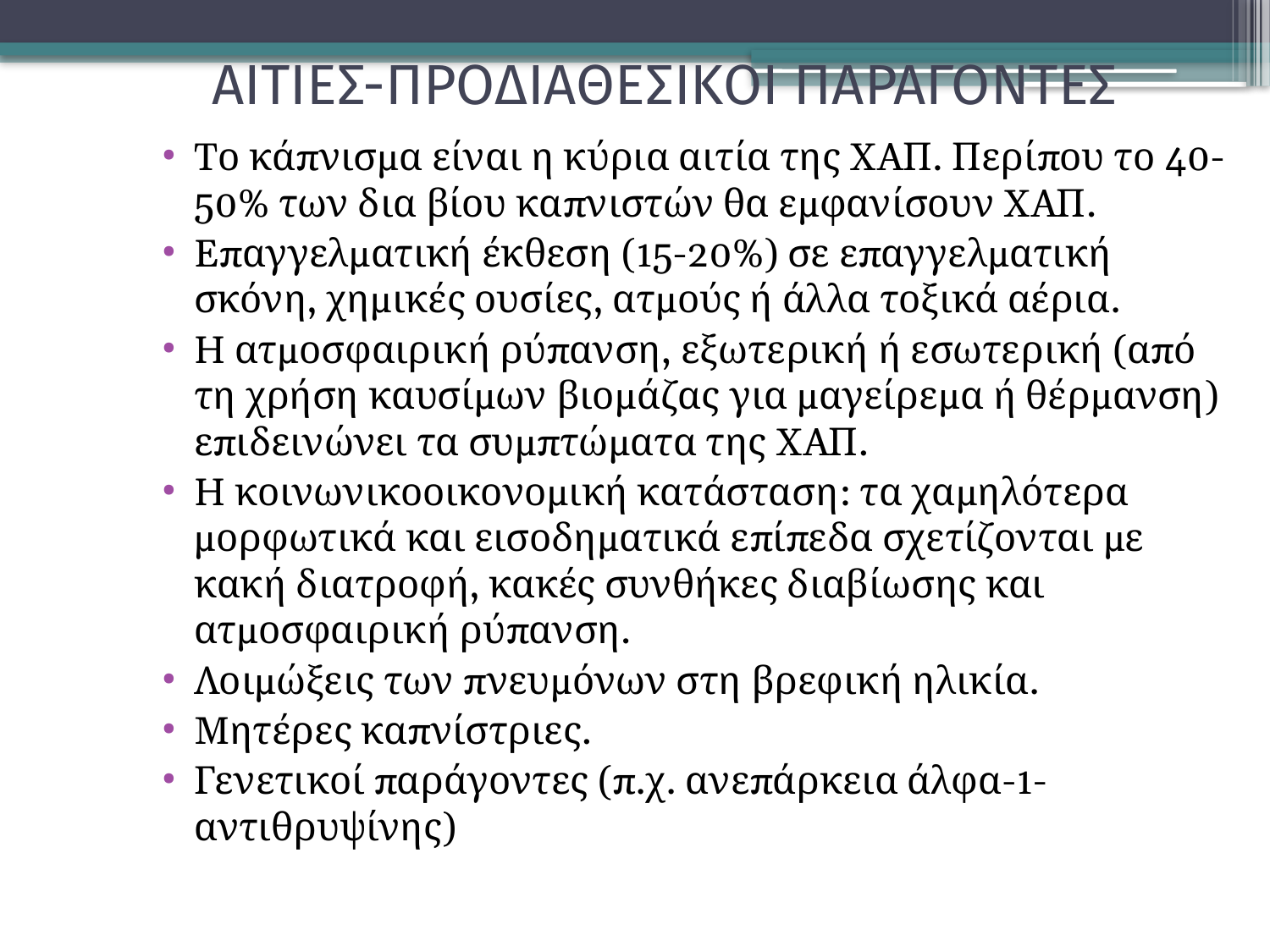

# ΑΙΤΙΕΣ-ΠΡΟΔΙΑΘΕΣΙΚΟΙ ΠΑΡΑΓΟΝΤΕΣ
Το κάπνισμα είναι η κύρια αιτία της ΧΑΠ. Περίπου το 40-50% των δια βίου καπνιστών θα εμφανίσουν ΧΑΠ.
Επαγγελματική έκθεση (15-20%) σε επαγγελματική σκόνη, χημικές ουσίες, ατμούς ή άλλα τοξικά αέρια.
Η ατμοσφαιρική ρύπανση, εξωτερική ή εσωτερική (από τη χρήση καυσίμων βιομάζας για μαγείρεμα ή θέρμανση) επιδεινώνει τα συμπτώματα της ΧΑΠ.
Η κοινωνικοοικονομική κατάσταση: τα χαμηλότερα μορφωτικά και εισοδηματικά επίπεδα σχετίζονται με κακή διατροφή, κακές συνθήκες διαβίωσης και ατμοσφαιρική ρύπανση.
Λοιμώξεις των πνευμόνων στη βρεφική ηλικία.
Μητέρες καπνίστριες.
Γενετικοί παράγοντες (π.χ. ανεπάρκεια άλφα-1-αντιθρυψίνης)